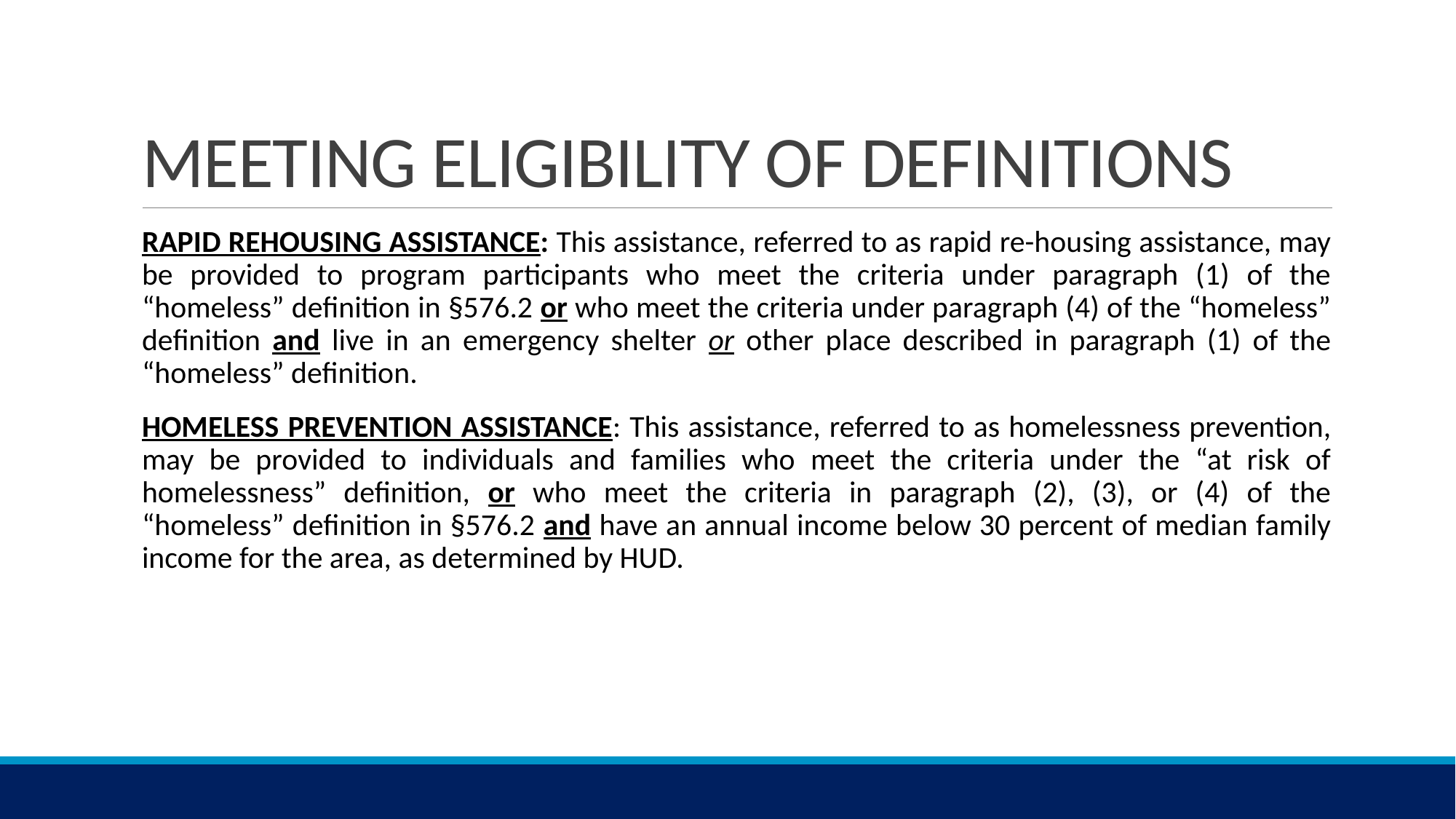

# MEETING ELIGIBILITY OF DEFINITIONS
RAPID REHOUSING ASSISTANCE: This assistance, referred to as rapid re-housing assistance, may be provided to program participants who meet the criteria under paragraph (1) of the “homeless” definition in §576.2 or who meet the criteria under paragraph (4) of the “homeless” definition and live in an emergency shelter or other place described in paragraph (1) of the “homeless” definition.
HOMELESS PREVENTION ASSISTANCE: This assistance, referred to as homelessness prevention, may be provided to individuals and families who meet the criteria under the “at risk of homelessness” definition, or who meet the criteria in paragraph (2), (3), or (4) of the “homeless” definition in §576.2 and have an annual income below 30 percent of median family income for the area, as determined by HUD.